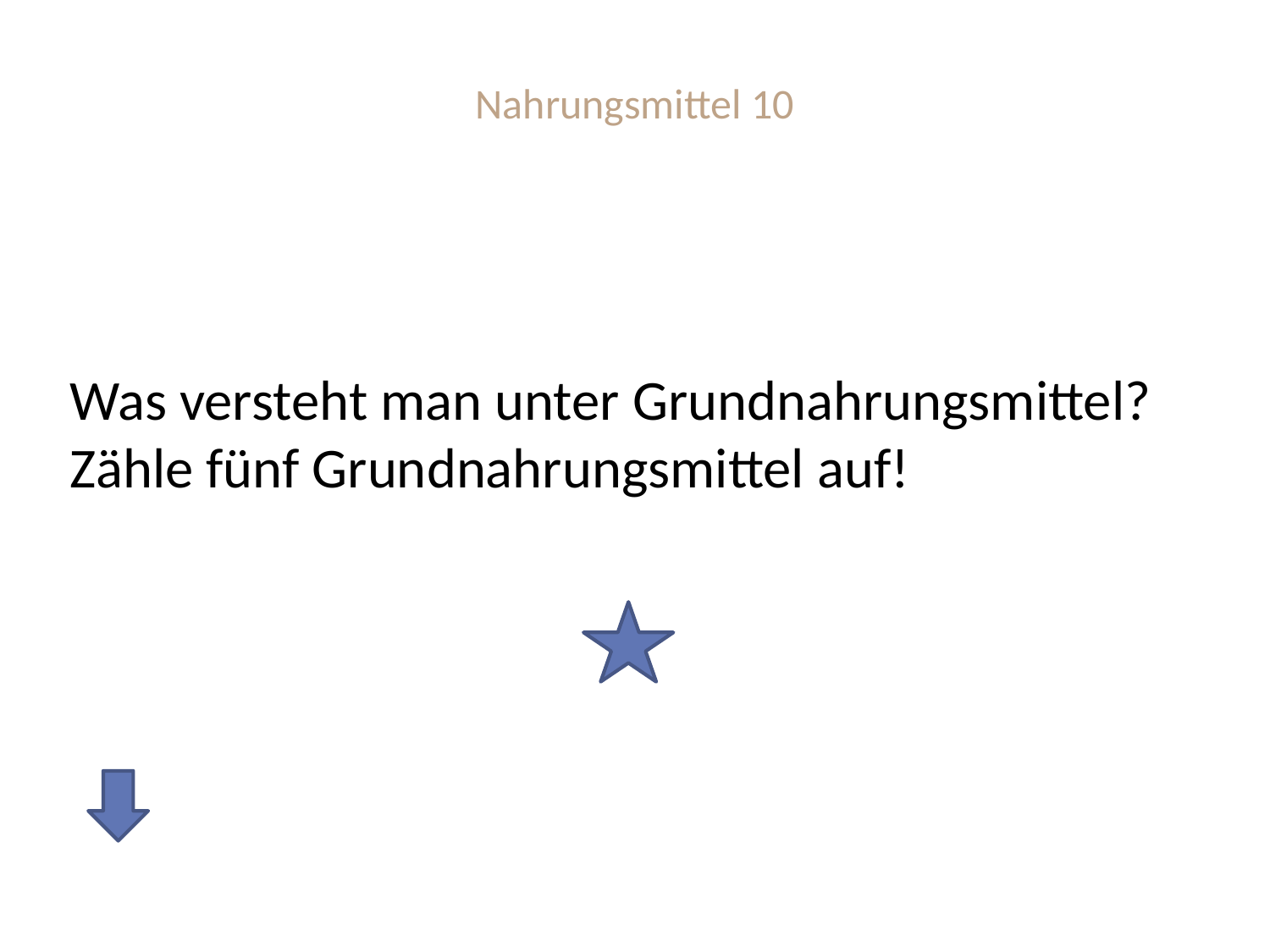

# Nahrungsmittel 10
Was versteht man unter Grundnahrungsmittel?
Zähle fünf Grundnahrungsmittel auf!